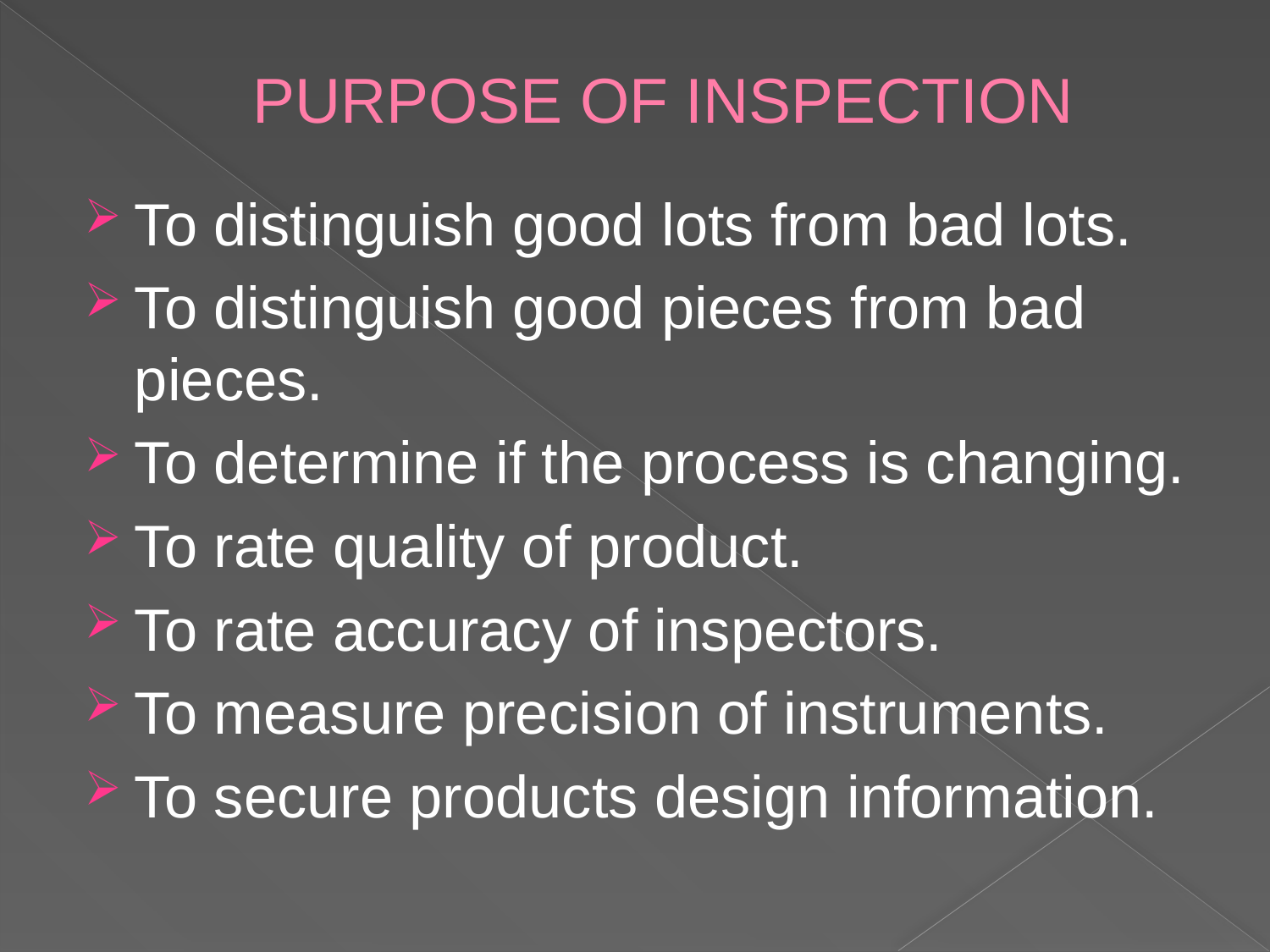

# PURPOSE OF INSPECTION
To distinguish good lots from bad lots.
To distinguish good pieces from bad pieces.
To determine if the process is changing.
To rate quality of product.
To rate accuracy of inspectors.
To measure precision of instruments.
To secure products design information.